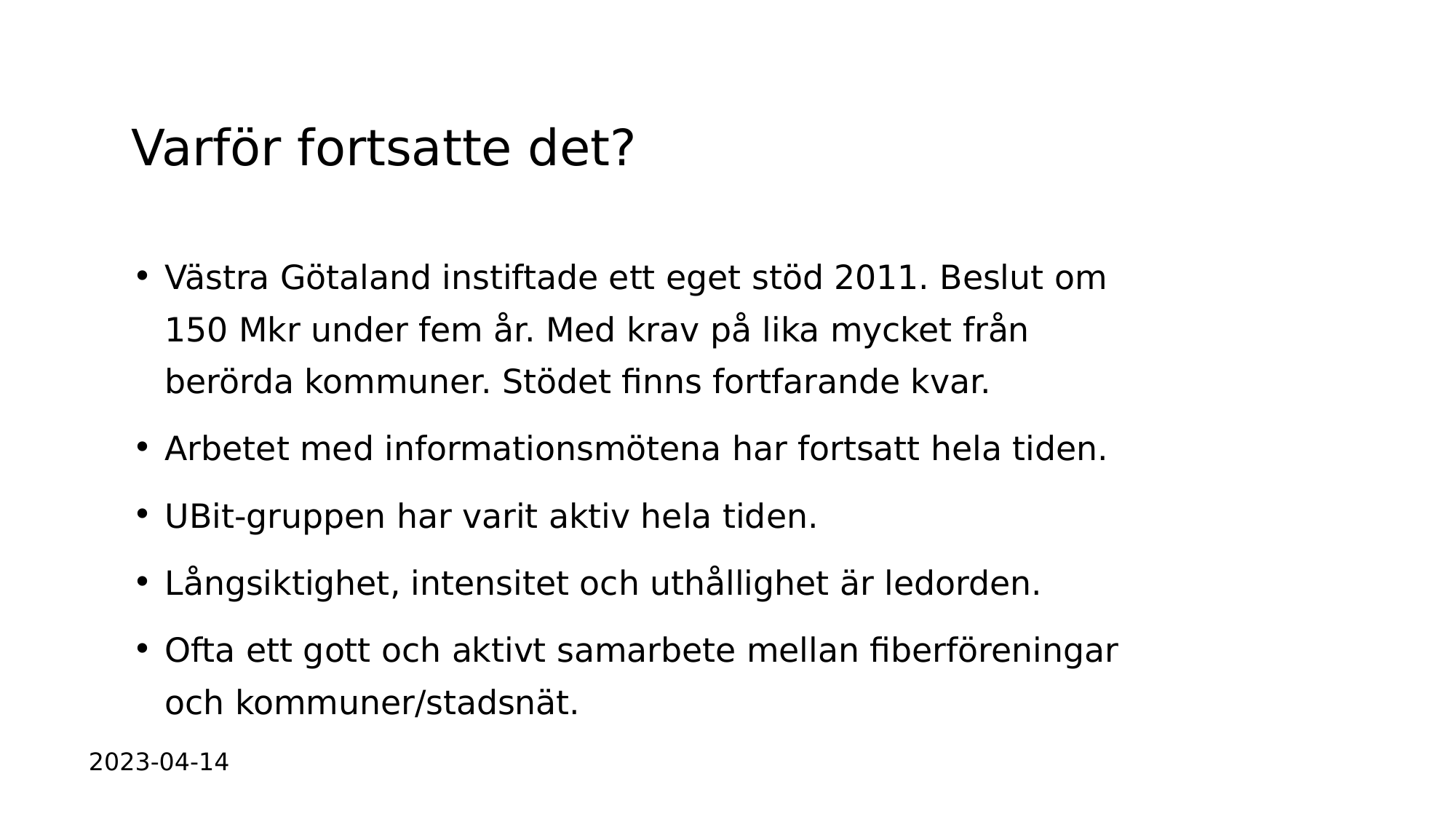

# Varför fortsatte det?
Västra Götaland instiftade ett eget stöd 2011. Beslut om 150 Mkr under fem år. Med krav på lika mycket från berörda kommuner. Stödet finns fortfarande kvar.
Arbetet med informationsmötena har fortsatt hela tiden.
UBit-gruppen har varit aktiv hela tiden.
Långsiktighet, intensitet och uthållighet är ledorden.
Ofta ett gott och aktivt samarbete mellan fiberföreningar och kommuner/stadsnät.
2023-04-14